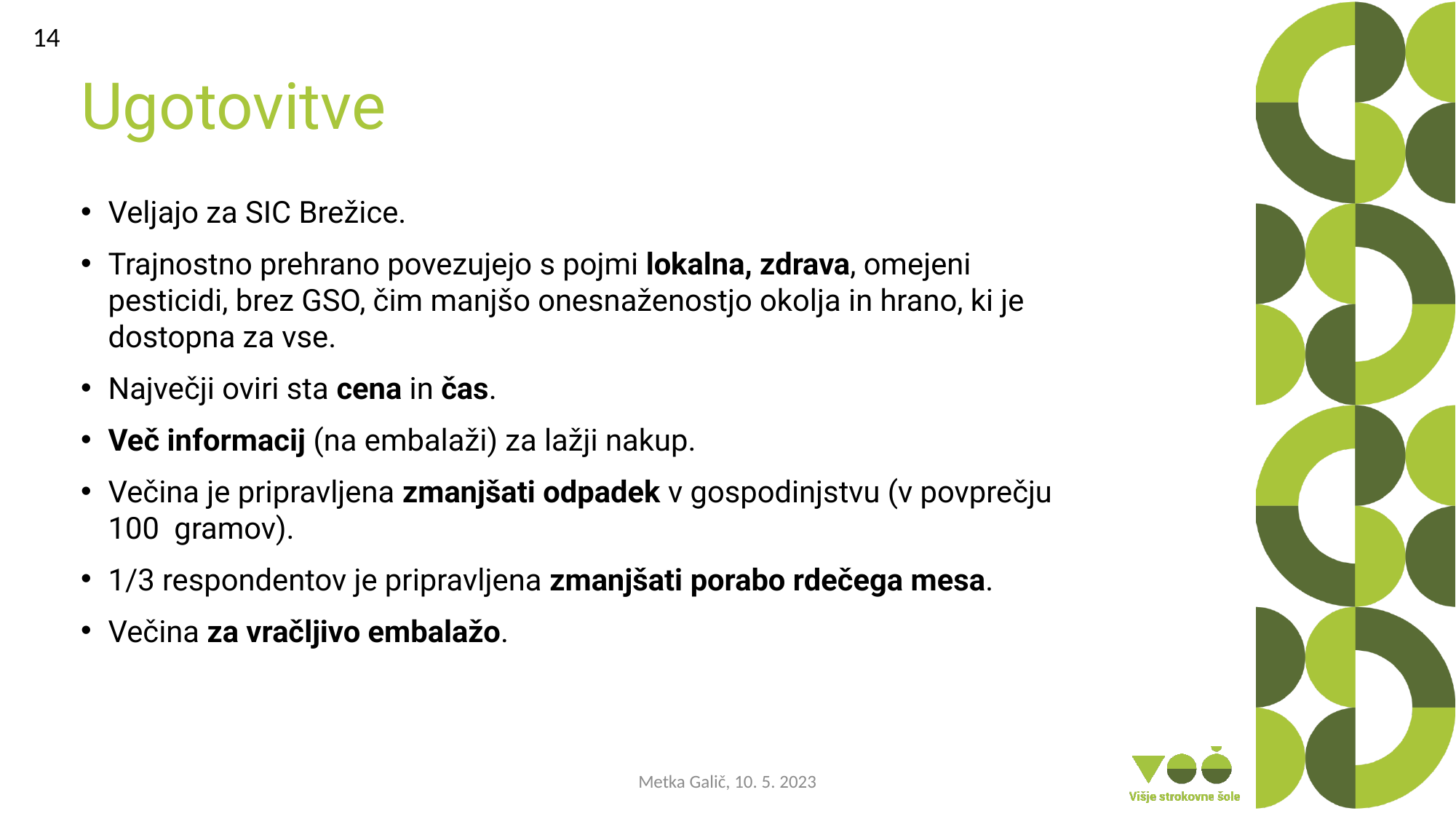

14
# Ugotovitve
Veljajo za SIC Brežice.
Trajnostno prehrano povezujejo s pojmi lokalna, zdrava, omejeni pesticidi, brez GSO, čim manjšo onesnaženostjo okolja in hrano, ki je dostopna za vse.
Največji oviri sta cena in čas.
Več informacij (na embalaži) za lažji nakup.
Večina je pripravljena zmanjšati odpadek v gospodinjstvu (v povprečju 100  gramov).
1/3 respondentov je pripravljena zmanjšati porabo rdečega mesa.
Večina za vračljivo embalažo.

Metka Galič, 10. 5. 2023